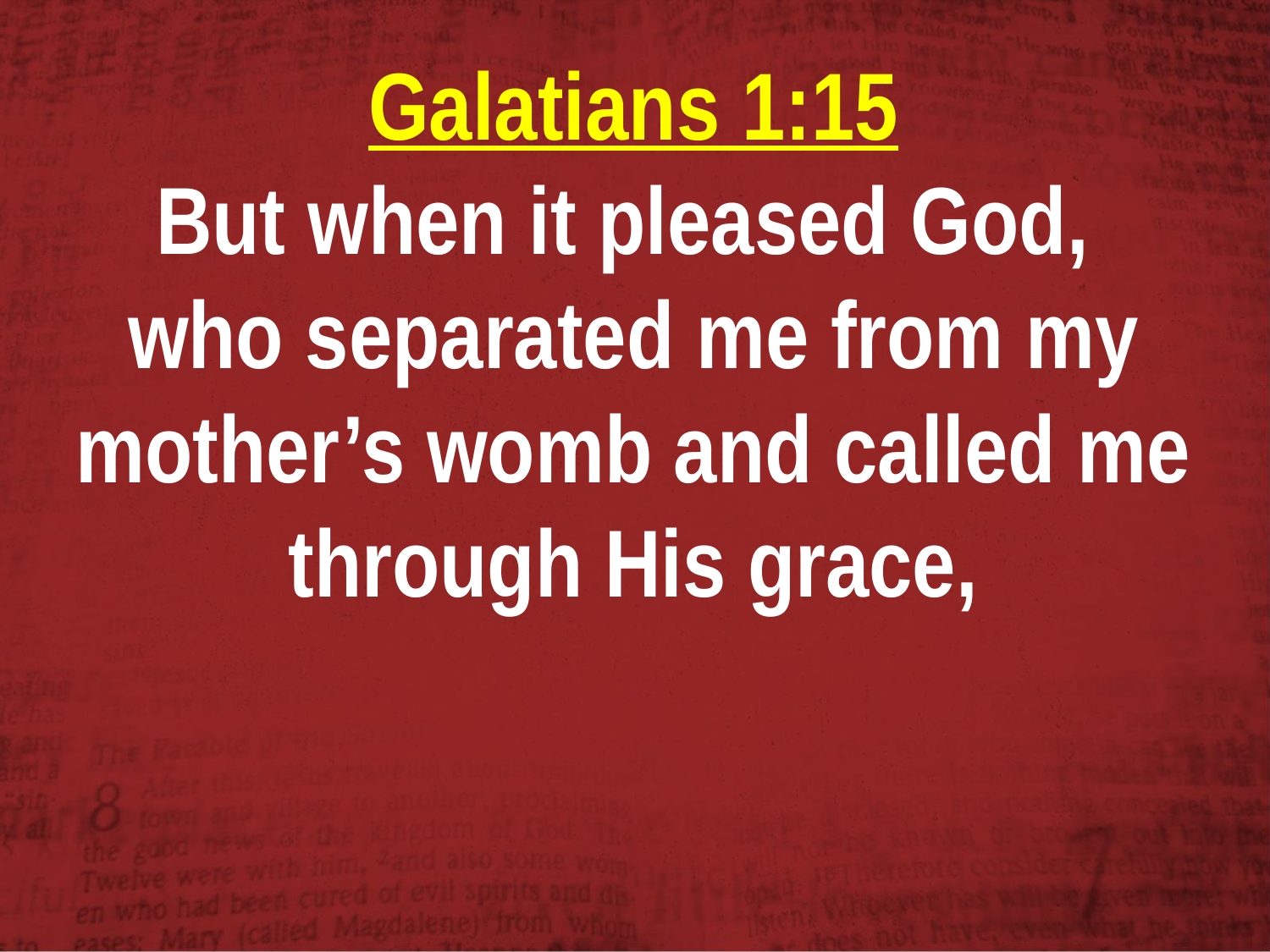

Galatians 1:15
But when it pleased God,
who separated me from my mother’s womb and called me through His grace,